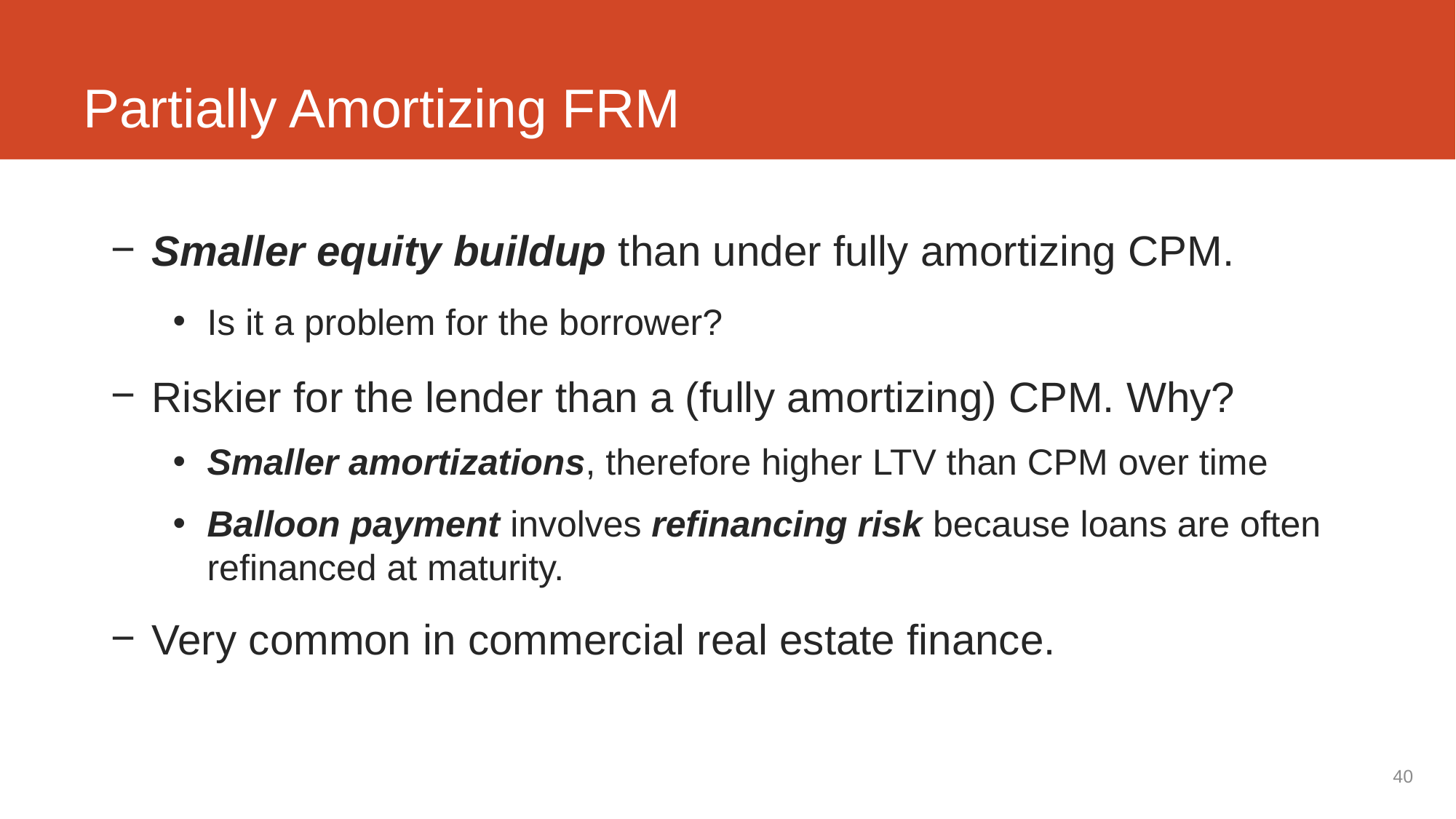

# Partially Amortizing FRM
Smaller equity buildup than under fully amortizing CPM.
Is it a problem for the borrower?
Riskier for the lender than a (fully amortizing) CPM. Why?
Smaller amortizations, therefore higher LTV than CPM over time
Balloon payment involves refinancing risk because loans are often refinanced at maturity.
Very common in commercial real estate finance.
40